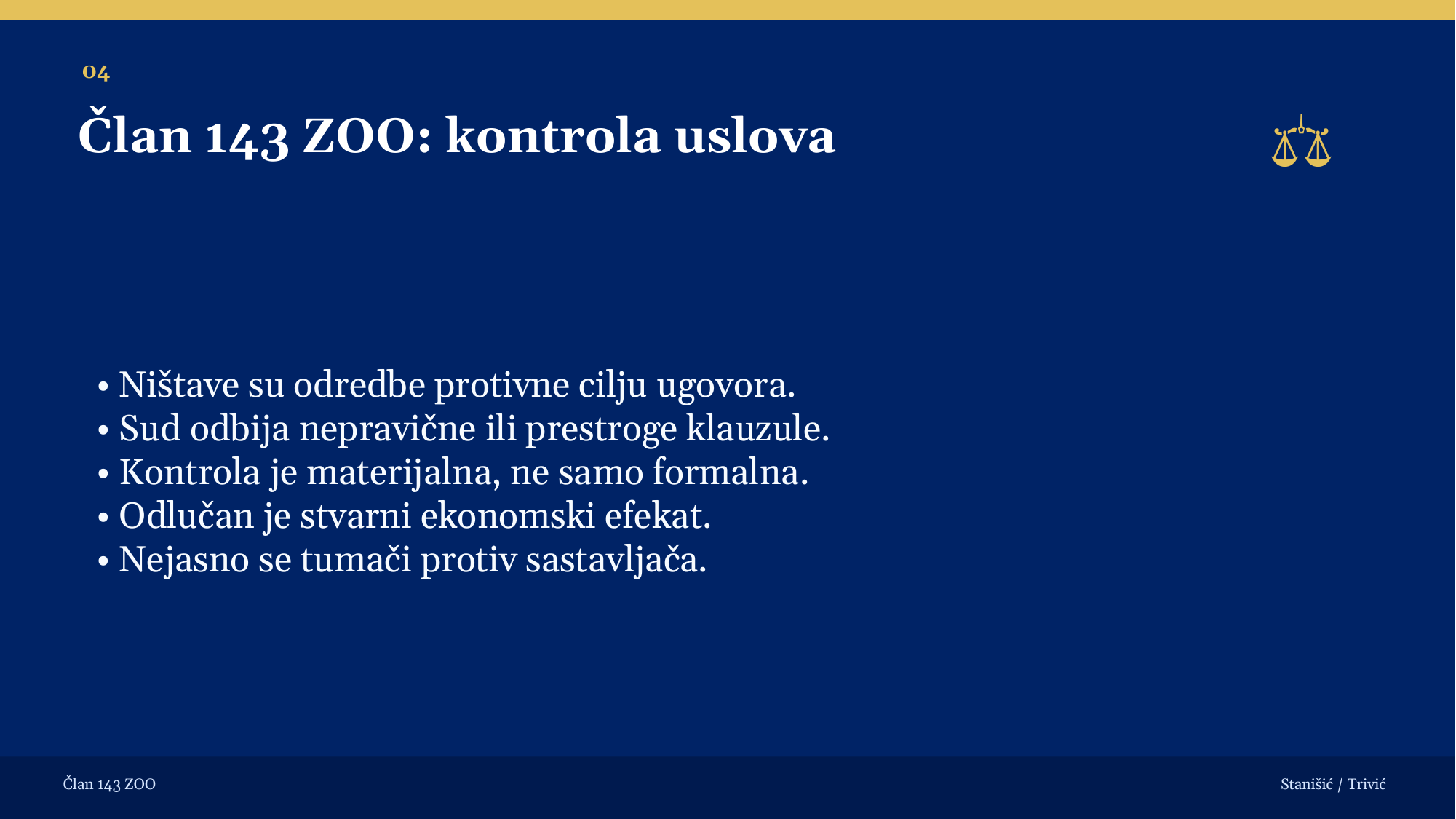

04
⚖
Član 143 ZOO: kontrola uslova
• Ništave su odredbe protivne cilju ugovora.
• Sud odbija nepravične ili prestroge klauzule.
• Kontrola je materijalna, ne samo formalna.
• Odlučan je stvarni ekonomski efekat.
• Nejasno se tumači protiv sastavljača.

Član 143 ZOO
Stanišić / Trivić